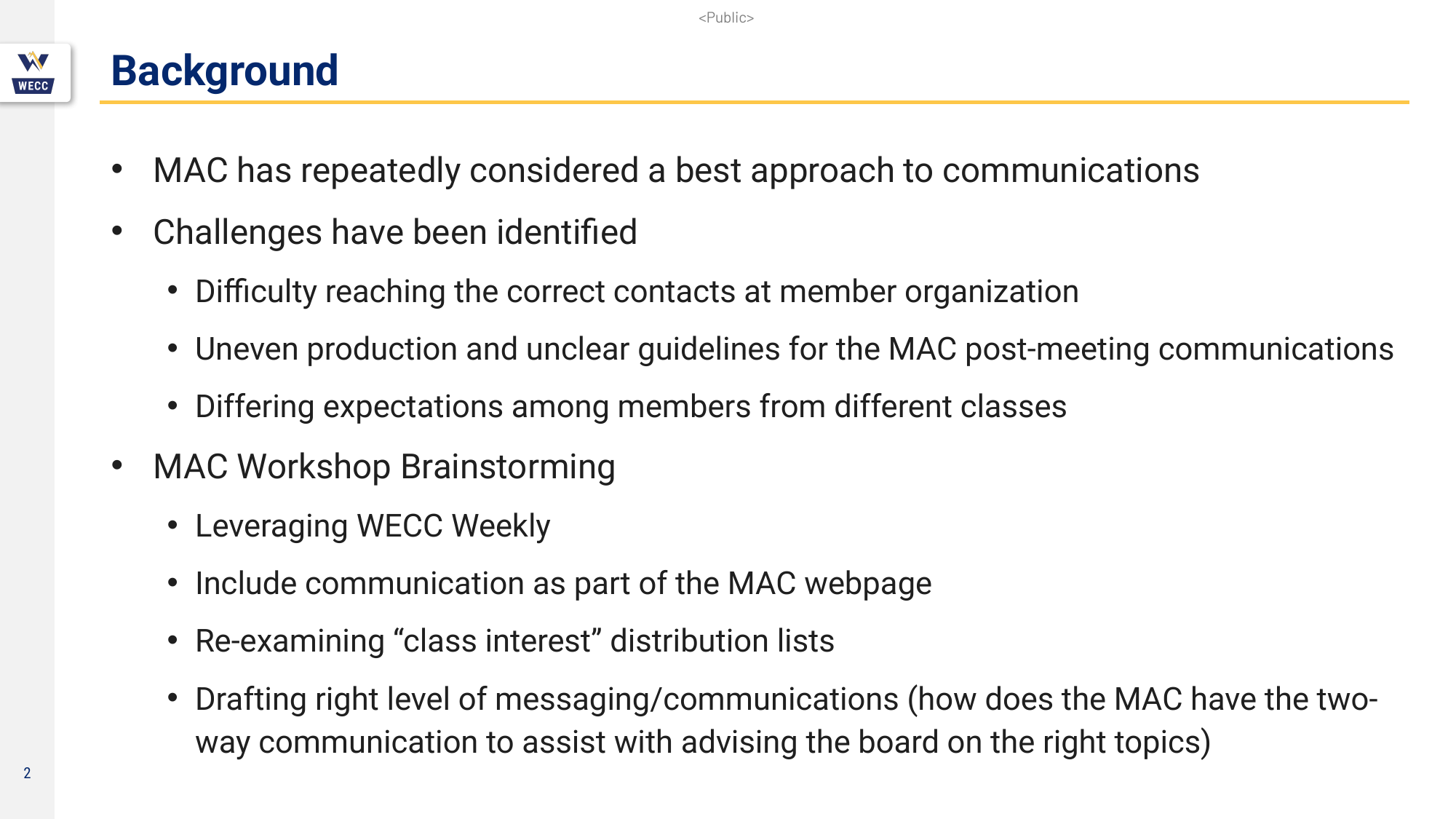

# Background
MAC has repeatedly considered a best approach to communications
Challenges have been identified
Difficulty reaching the correct contacts at member organization
Uneven production and unclear guidelines for the MAC post-meeting communications
Differing expectations among members from different classes
MAC Workshop Brainstorming
Leveraging WECC Weekly
Include communication as part of the MAC webpage
Re-examining “class interest” distribution lists
Drafting right level of messaging/communications (how does the MAC have the two-way communication to assist with advising the board on the right topics)